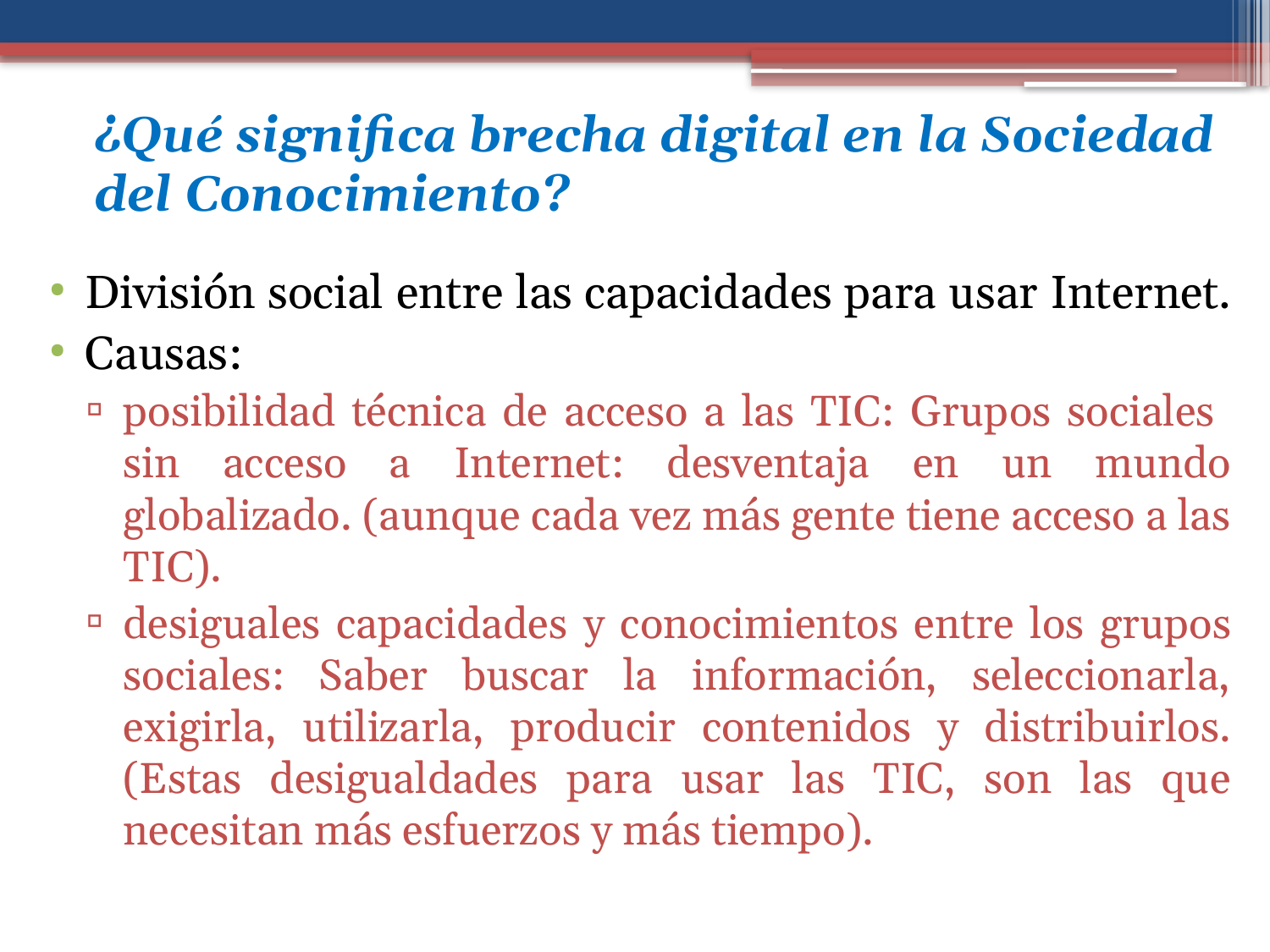

# ¿Qué significa brecha digital en la Sociedad del Conocimiento?
División social entre las capacidades para usar Internet.
Causas:
posibilidad técnica de acceso a las TIC: Grupos sociales  sin acceso a Internet: desventaja en un mundo globalizado. (aunque cada vez más gente tiene acceso a las TIC).
desiguales capacidades y conocimientos entre los grupos sociales: Saber buscar la información, seleccionarla, exigirla, utilizarla, producir contenidos y distribuirlos. (Estas desigualdades para usar las TIC, son las que necesitan más esfuerzos y más tiempo).